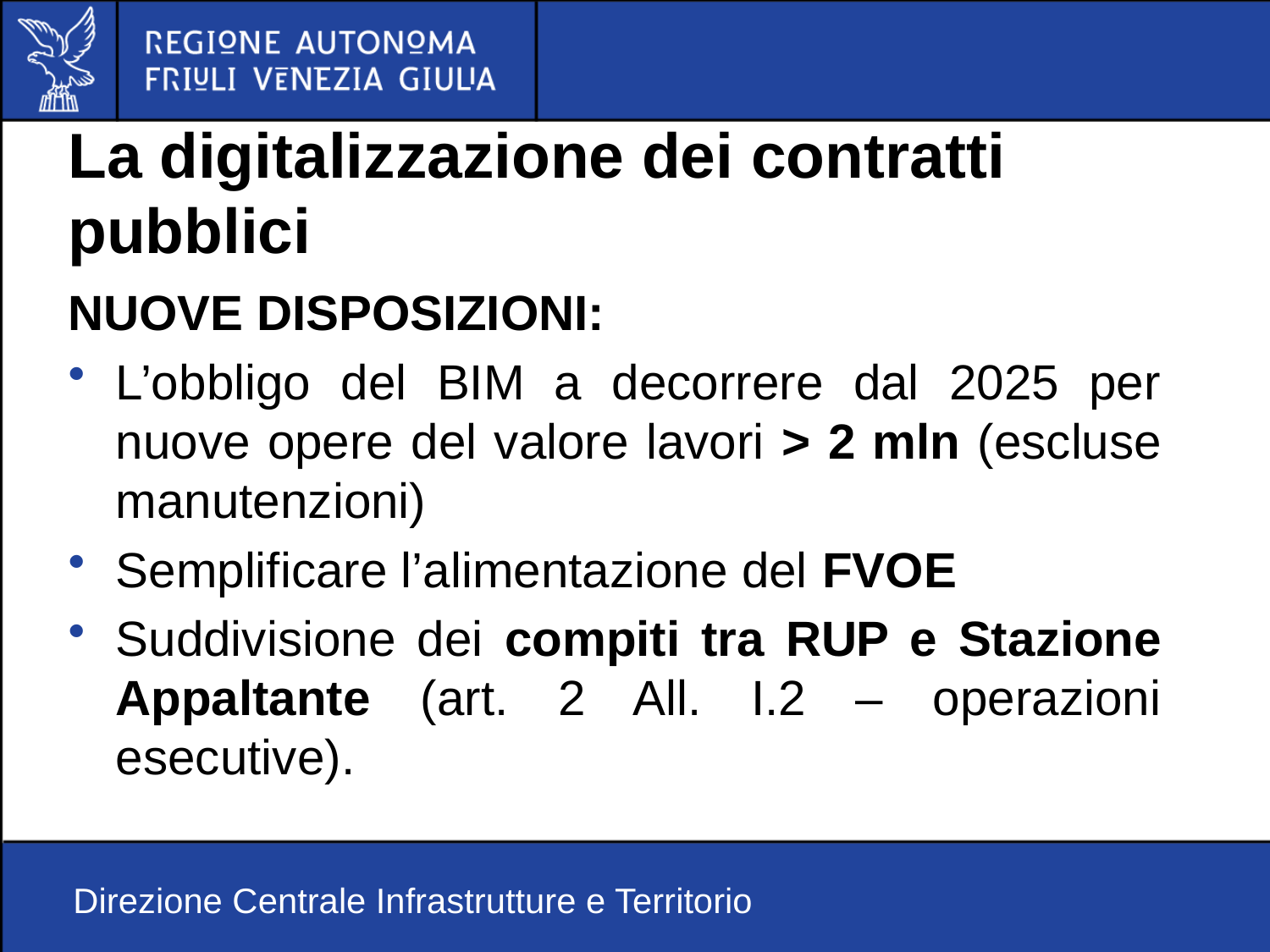

# La digitalizzazione dei contratti pubblici

NUOVE DISPOSIZIONI:
L’obbligo del BIM a decorrere dal 2025 per nuove opere del valore lavori > 2 mln (escluse manutenzioni)
Semplificare l’alimentazione del FVOE
Suddivisione dei compiti tra RUP e Stazione Appaltante (art. 2 All. I.2 – operazioni esecutive).